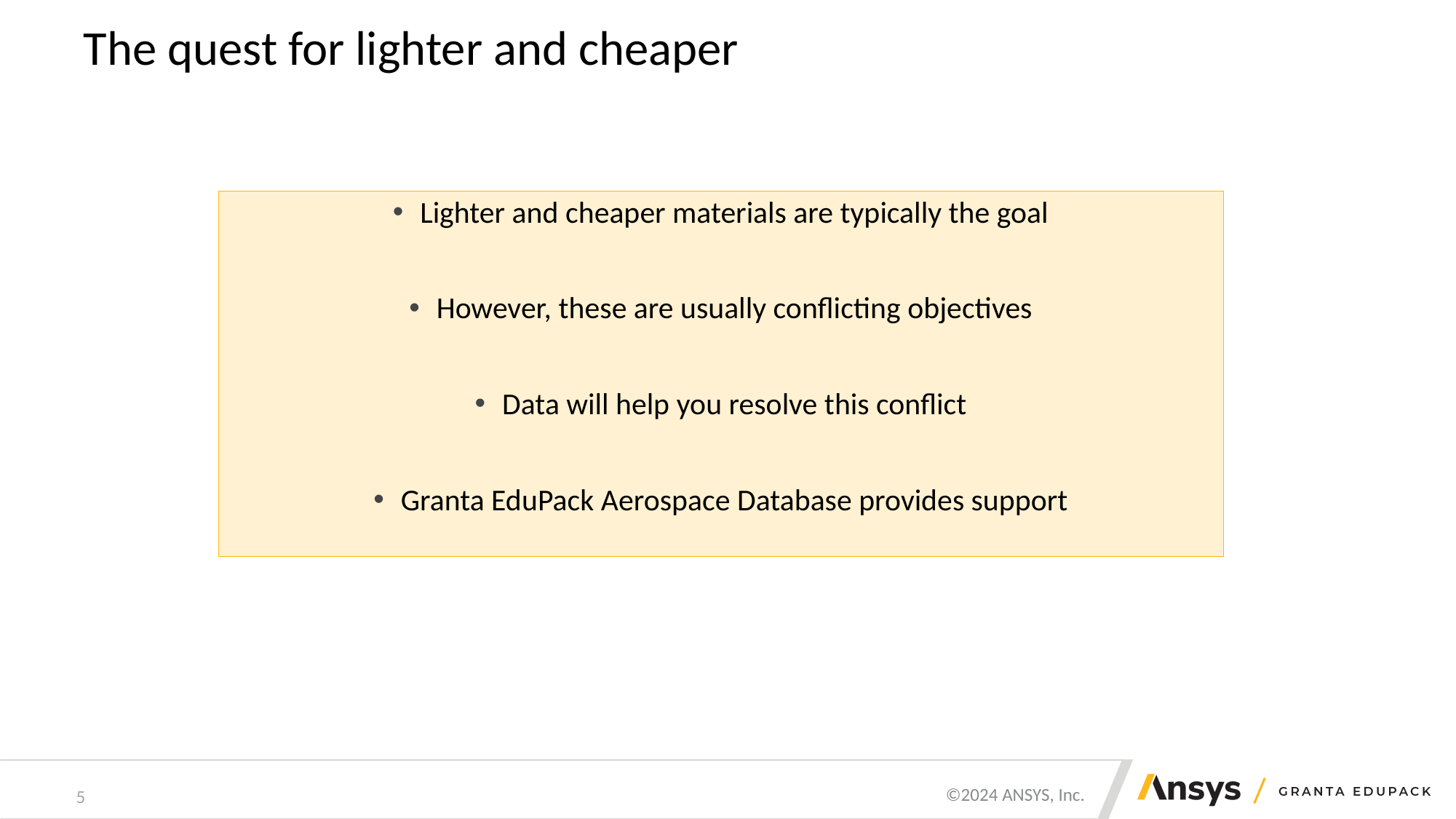

# The quest for lighter and cheaper
Lighter and cheaper materials are typically the goal

However, these are usually conflicting objectives

Data will help you resolve this conflict

Granta EduPack Aerospace Database provides support
5